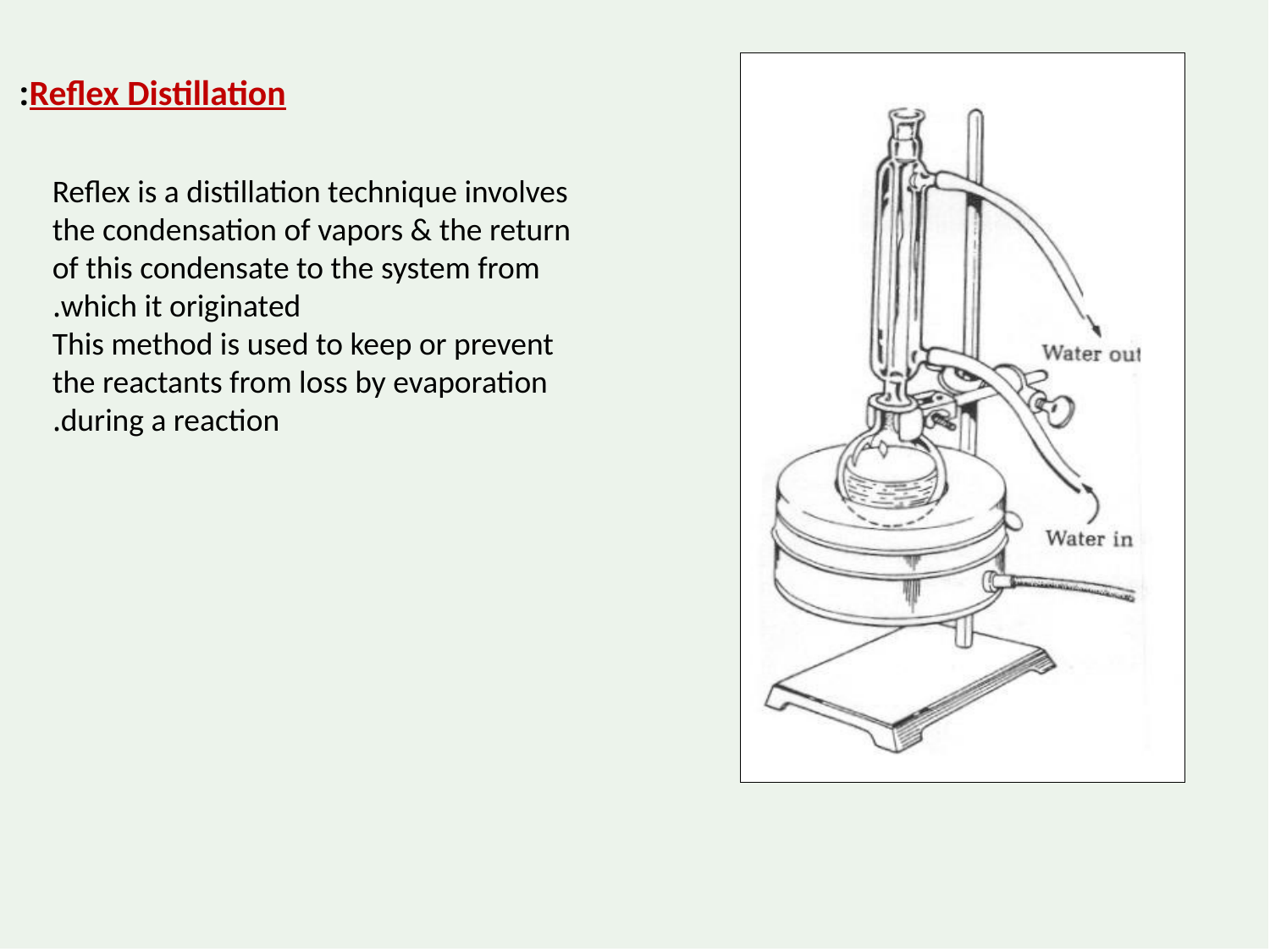

Reflex Distillation:

Reflex is a distillation technique involves
the condensation of vapors & the return
of this condensate to the system from
which it originated.
This method is used to keep or prevent
the reactants from loss by evaporation
during a reaction.